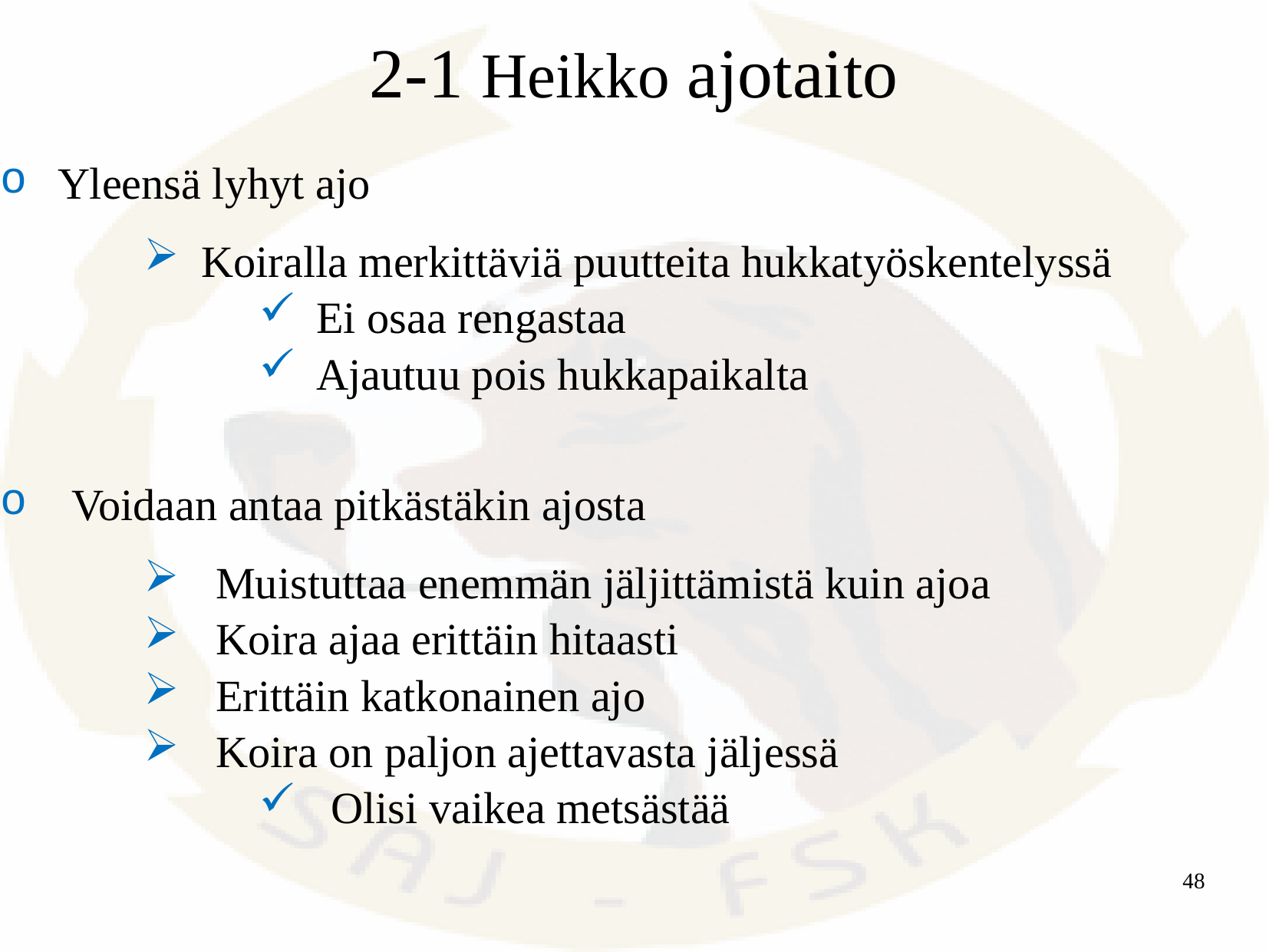

# 2-1 Heikko ajotaito
Yleensä lyhyt ajo
Koiralla merkittäviä puutteita hukkatyöskentelyssä
Ei osaa rengastaa
Ajautuu pois hukkapaikalta

Voidaan antaa pitkästäkin ajosta
Muistuttaa enemmän jäljittämistä kuin ajoa
Koira ajaa erittäin hitaasti
Erittäin katkonainen ajo
Koira on paljon ajettavasta jäljessä
Olisi vaikea metsästää

48